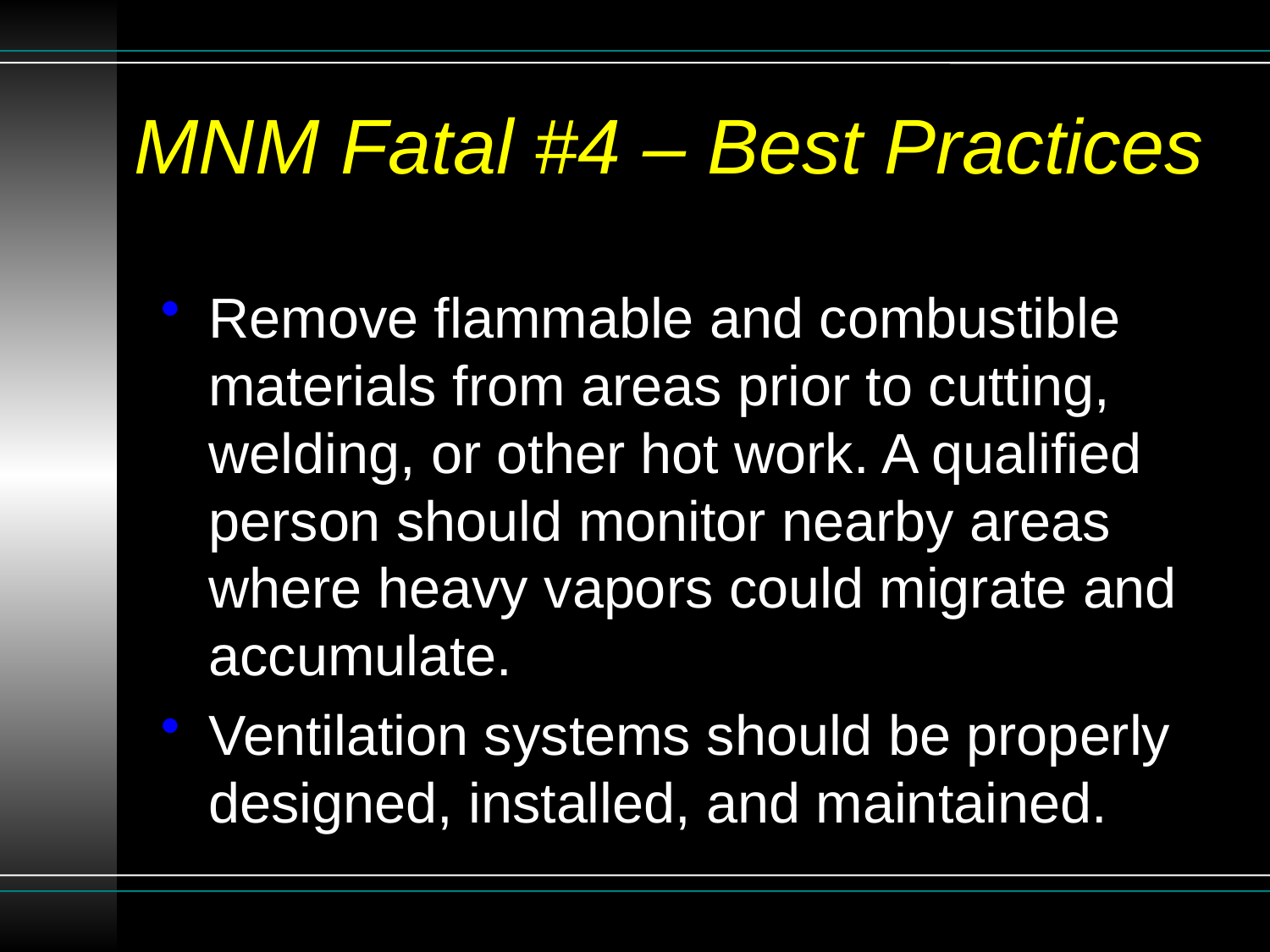

# MNM Fatal #4 – Best Practices
Remove flammable and combustible materials from areas prior to cutting, welding, or other hot work. A qualified person should monitor nearby areas where heavy vapors could migrate and accumulate.
Ventilation systems should be properly designed, installed, and maintained.